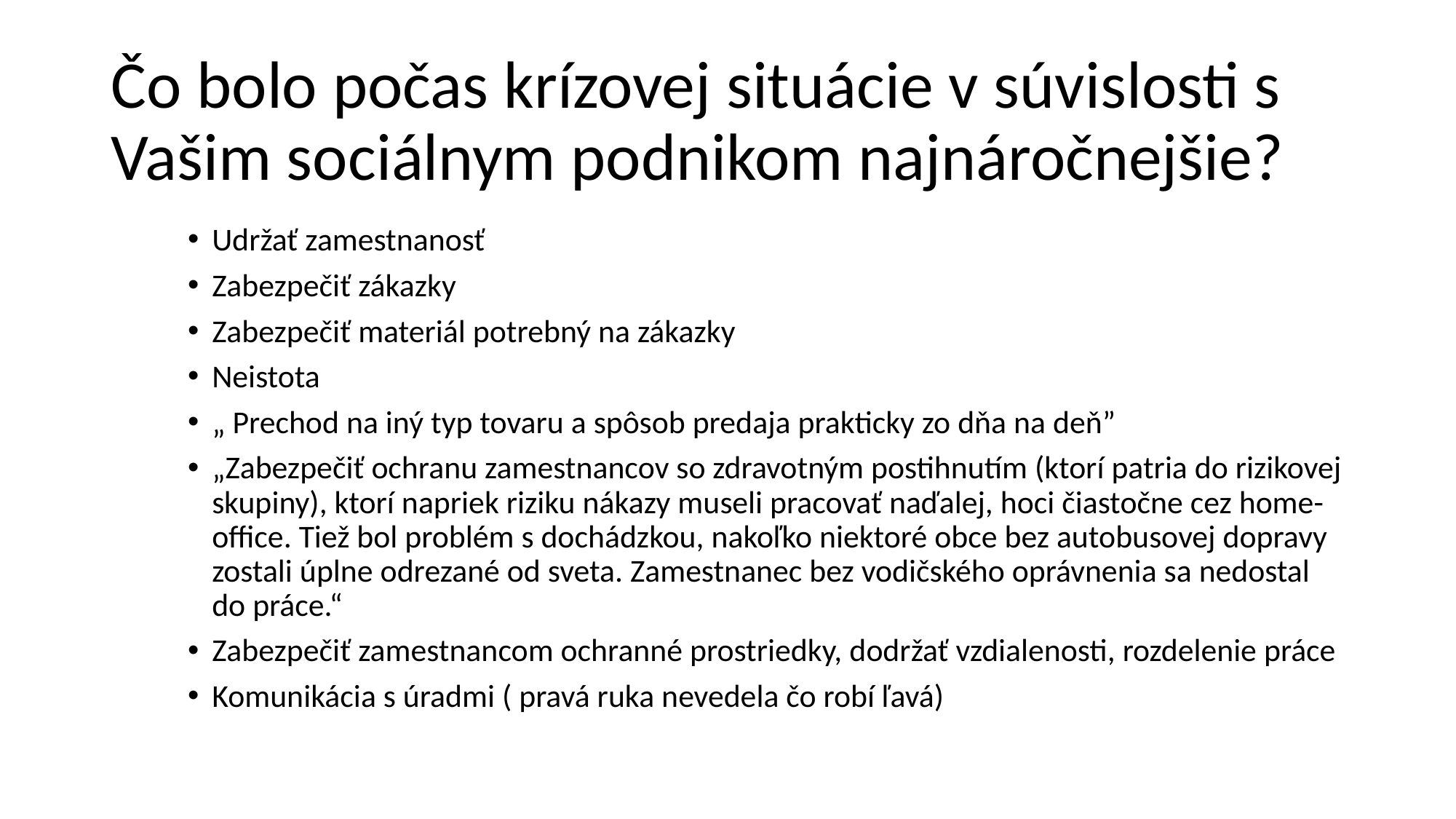

# Čo bolo počas krízovej situácie v súvislosti s Vašim sociálnym podnikom najnáročnejšie?
Udržať zamestnanosť
Zabezpečiť zákazky
Zabezpečiť materiál potrebný na zákazky
Neistota
„ Prechod na iný typ tovaru a spôsob predaja prakticky zo dňa na deň”
„Zabezpečiť ochranu zamestnancov so zdravotným postihnutím (ktorí patria do rizikovej skupiny), ktorí napriek riziku nákazy museli pracovať naďalej, hoci čiastočne cez home-office. Tiež bol problém s dochádzkou, nakoľko niektoré obce bez autobusovej dopravy zostali úplne odrezané od sveta. Zamestnanec bez vodičského oprávnenia sa nedostal do práce.“
Zabezpečiť zamestnancom ochranné prostriedky, dodržať vzdialenosti, rozdelenie práce
Komunikácia s úradmi ( pravá ruka nevedela čo robí ľavá)